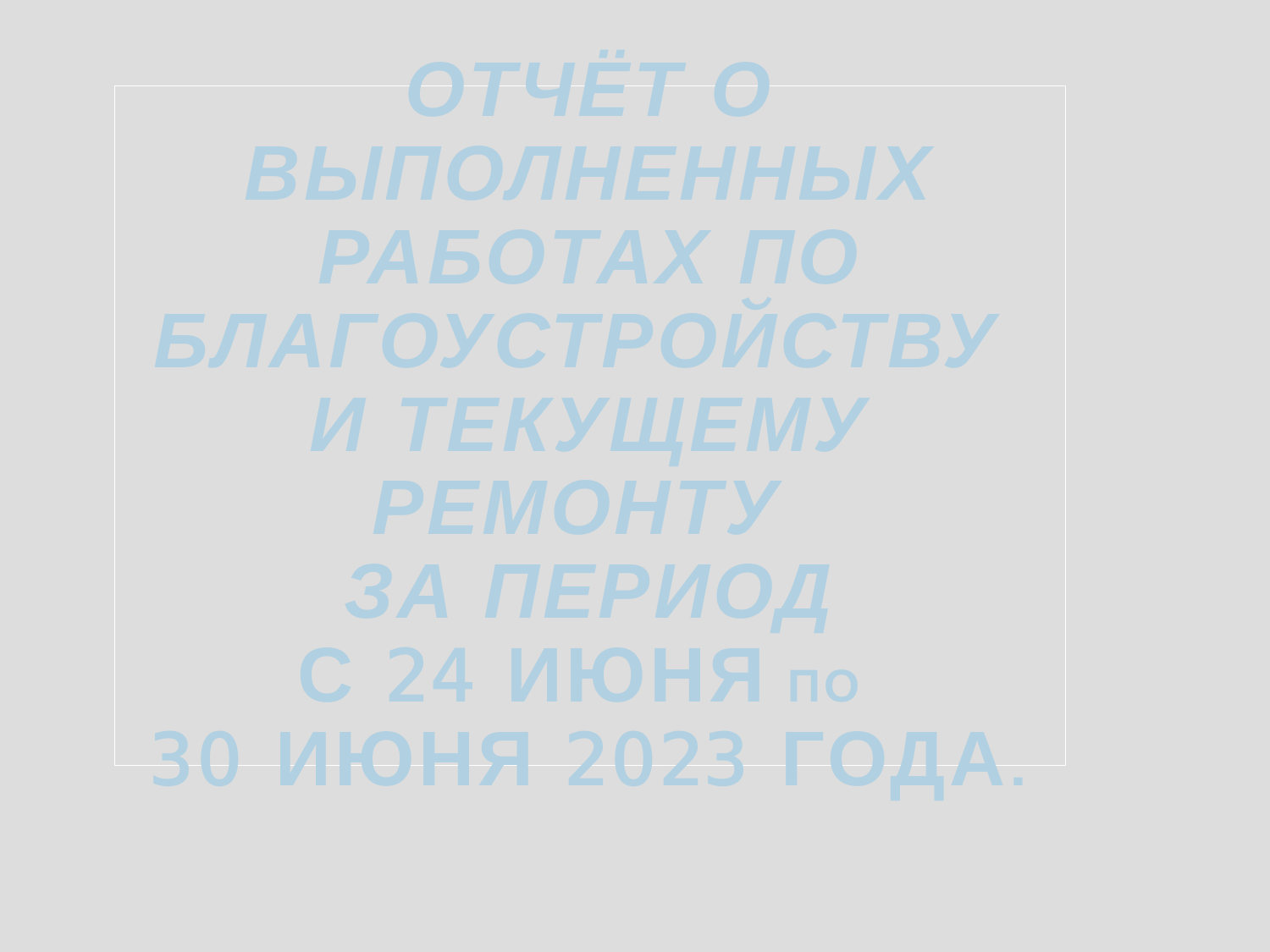

Отчёт о выполненных
 работах по
благоустройству
и текущему ремонту
за период
с 24 июня по
30 июня 2023 года.